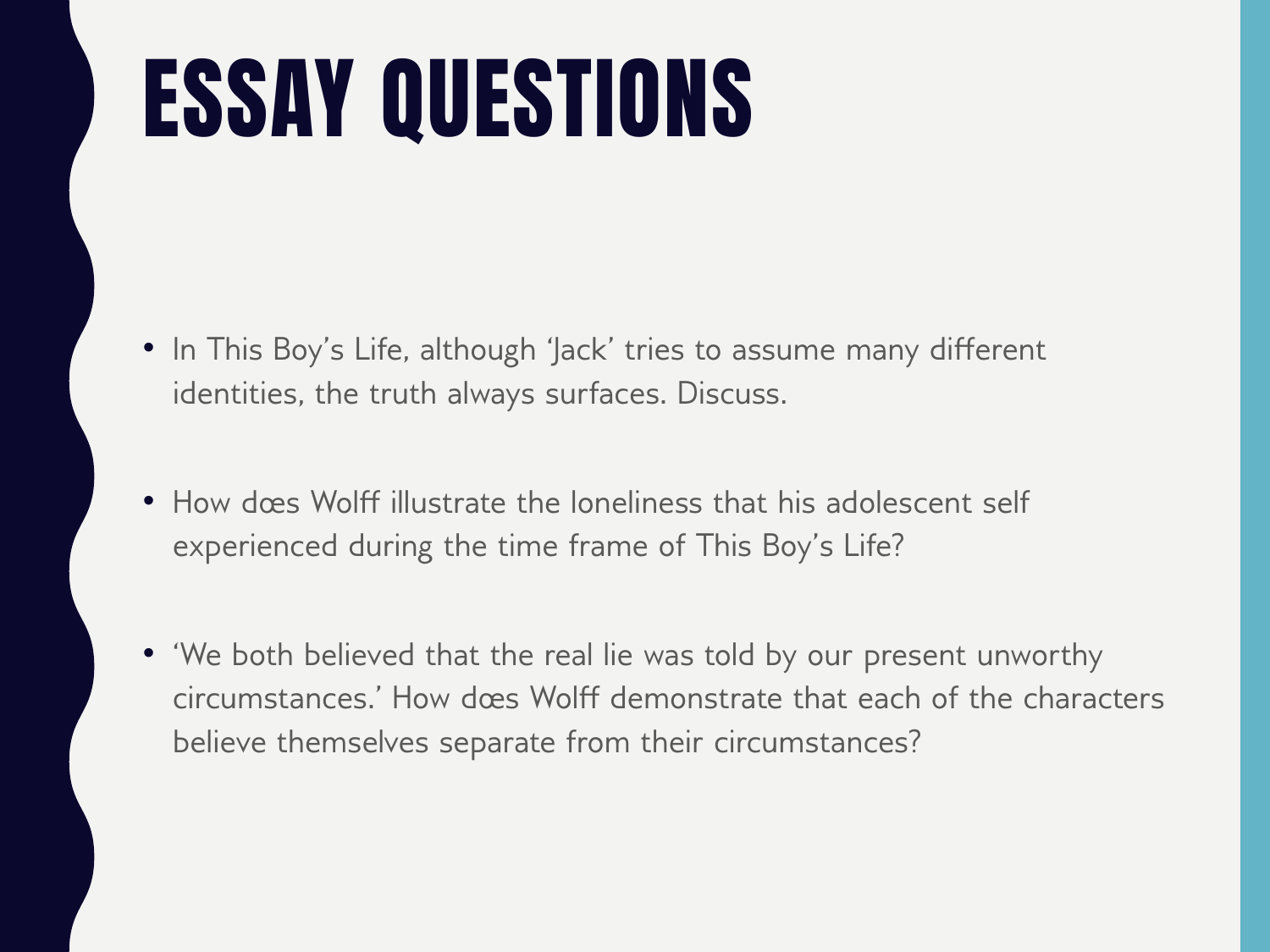

# Essay questions
In This Boy’s Life, although ‘Jack’ tries to assume many different identities, the truth always surfaces. Discuss.

How does Wolff illustrate the loneliness that his adolescent self experienced during the time frame of This Boy’s Life?

‘We both believed that the real lie was told by our present unworthy circumstances.’ How does Wolff demonstrate that each of the characters believe themselves separate from their circumstances?